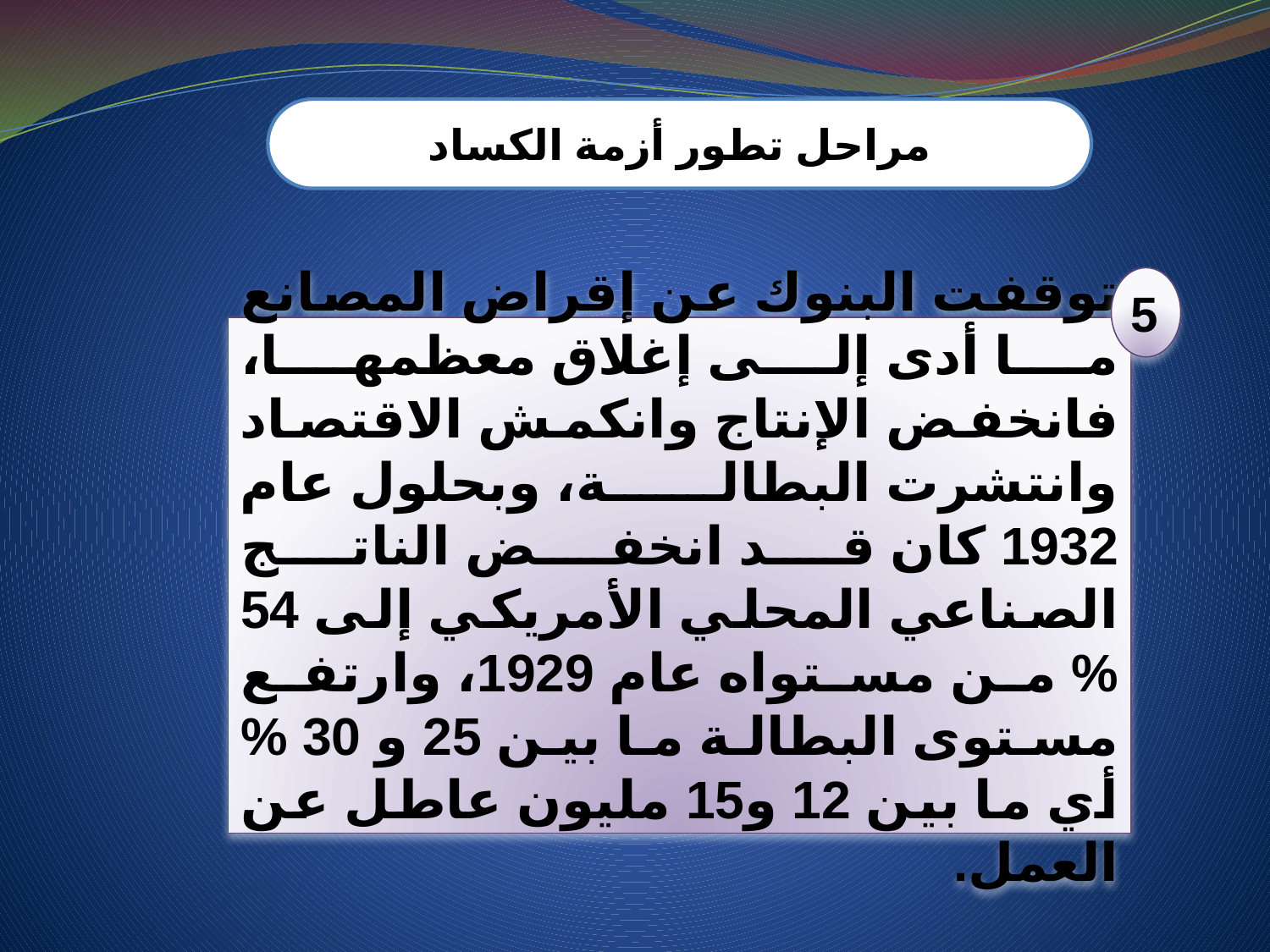

مراحل تطور أزمة الكساد
5
توقفت البنوك عن إقراض المصانع ما أدى إلى إغلاق معظمها، فانخفض الإنتاج وانكمش الاقتصاد وانتشرت البطالة، وبحلول عام 1932 كان قد انخفض الناتج الصناعي المحلي الأمريكي إلى 54 % من مستواه عام 1929، وارتفع مستوى البطالة ما بين 25 و 30 % أي ما بين 12 و15 مليون عاطل عن العمل.